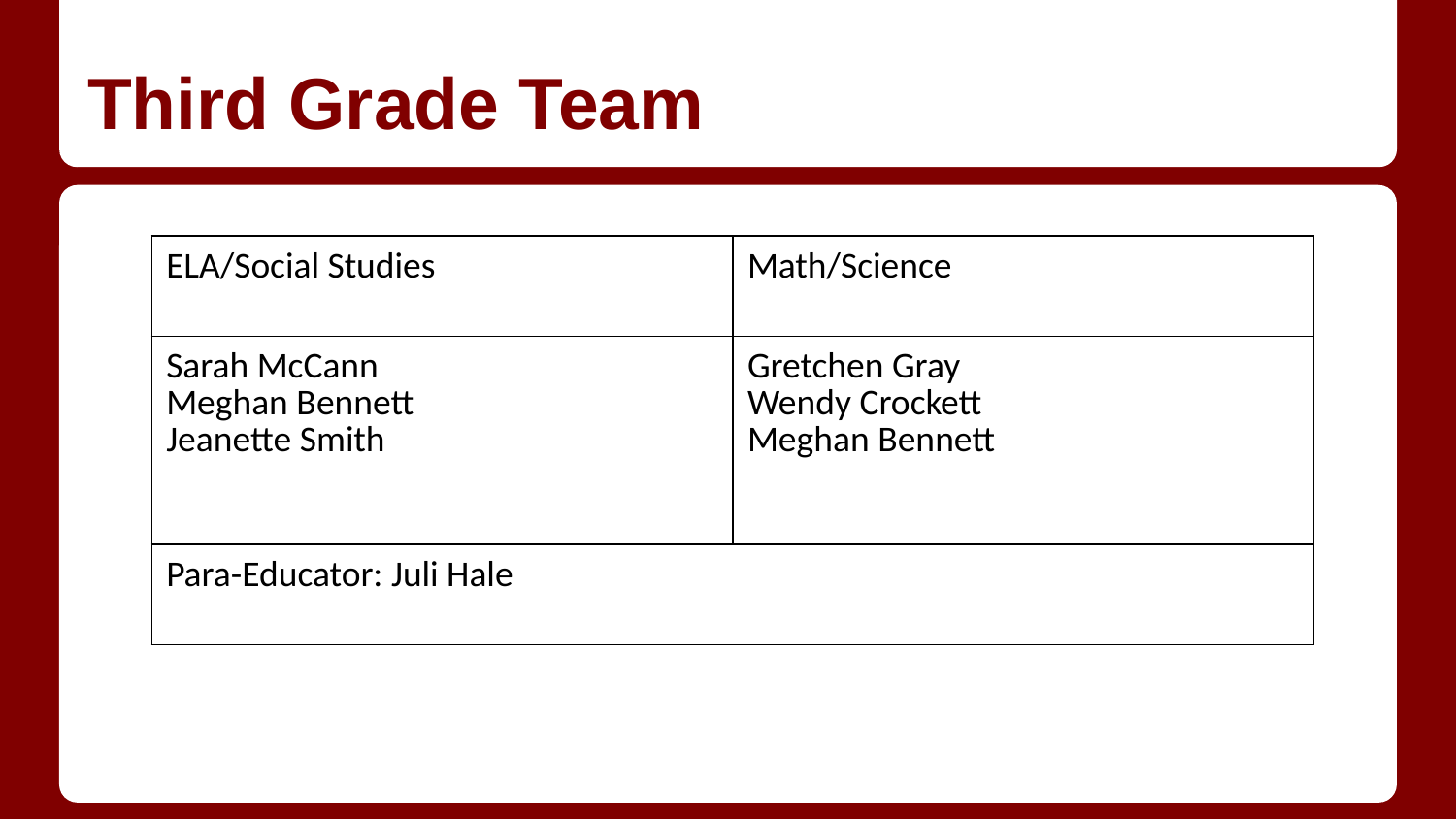

# Third Grade Team
| ELA/Social Studies | Math/Science |
| --- | --- |
| Sarah McCann Meghan Bennett Jeanette Smith | Gretchen Gray Wendy Crockett Meghan Bennett |
| Para-Educator: Juli Hale |  |